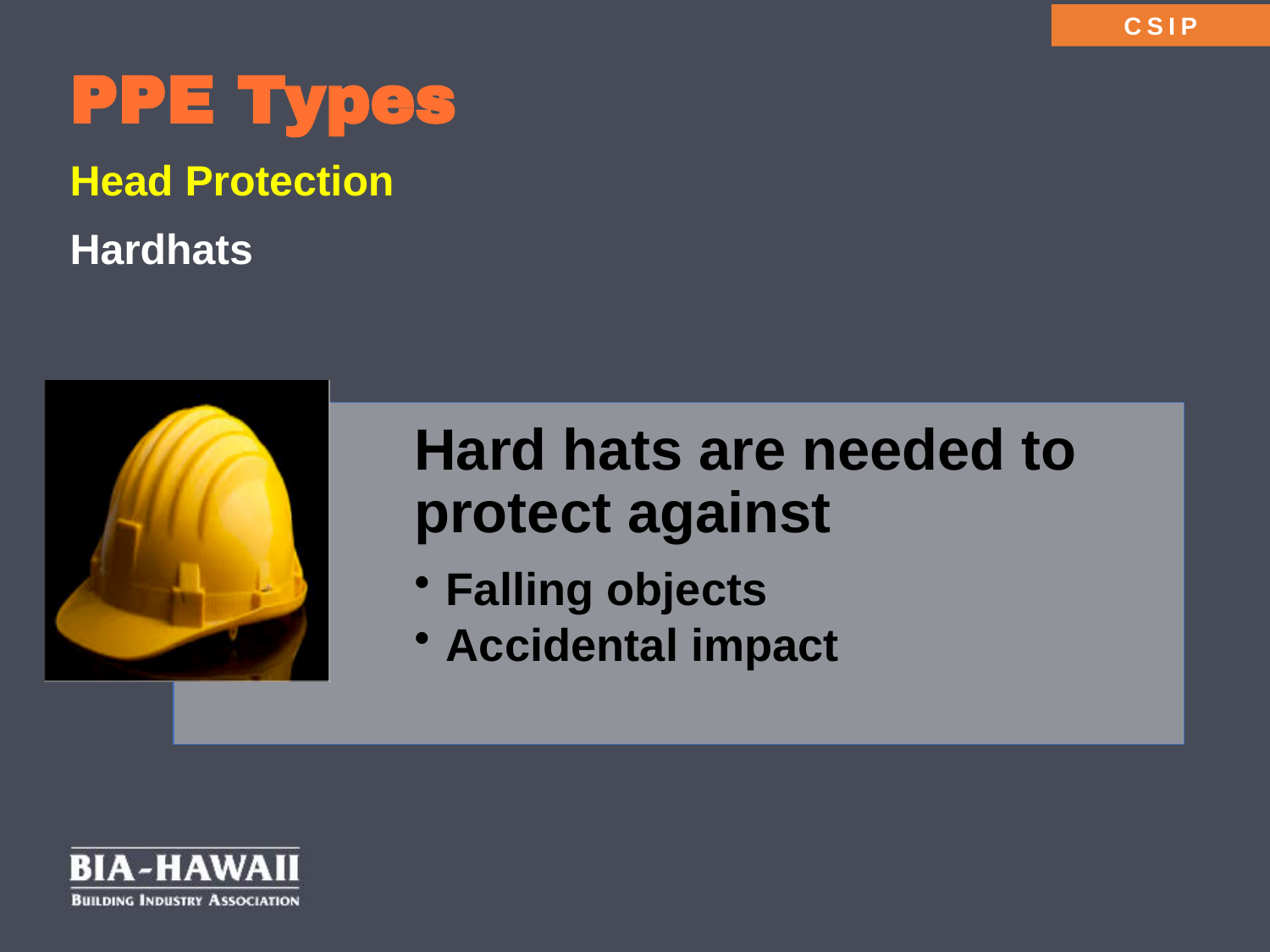

PPE Types
Head Protection
Hardhats
Hard hats are needed to protect against
Falling objects
Accidental impact